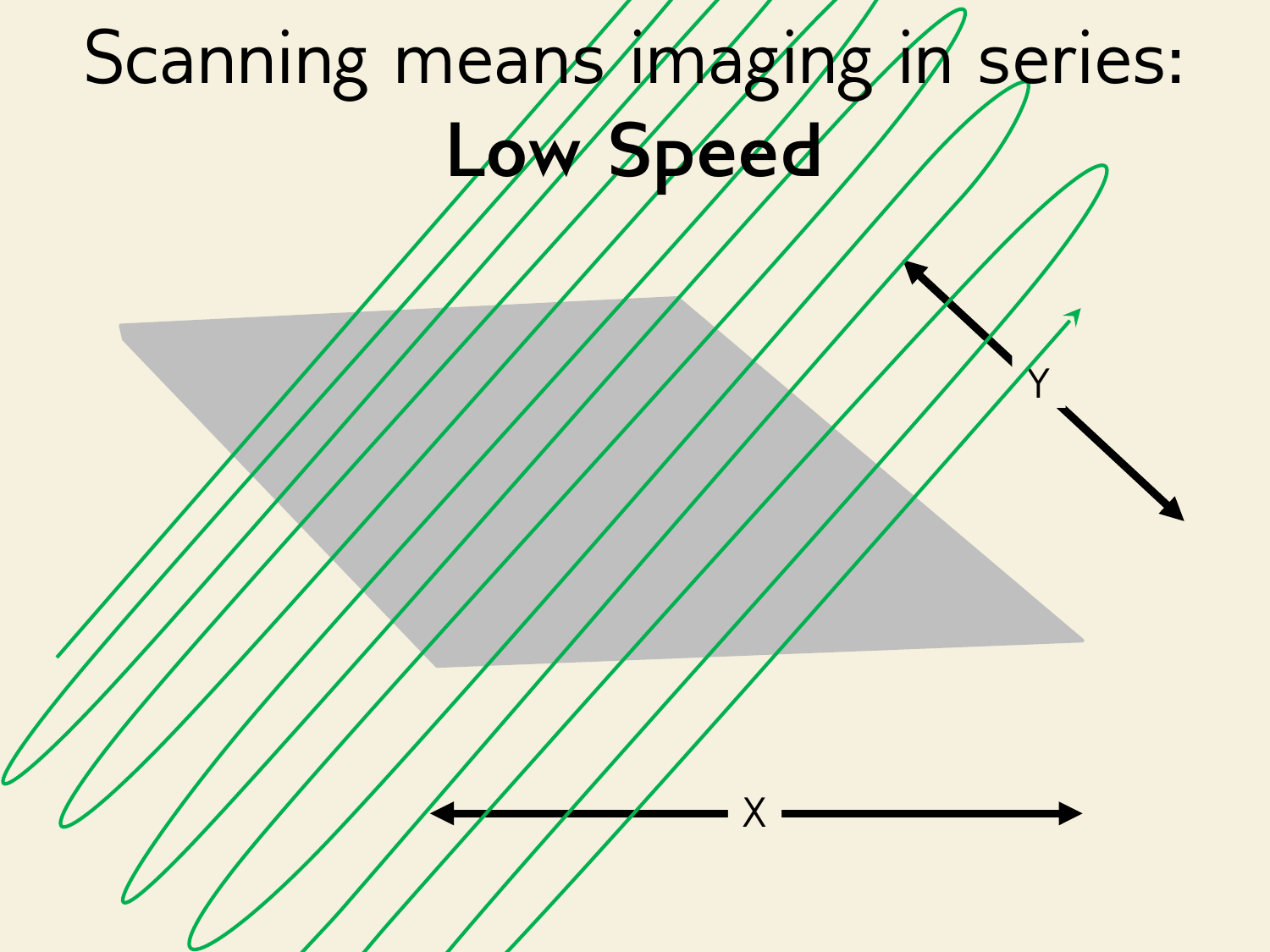

Scanning means imaging in series:
Low Speed

Y
X